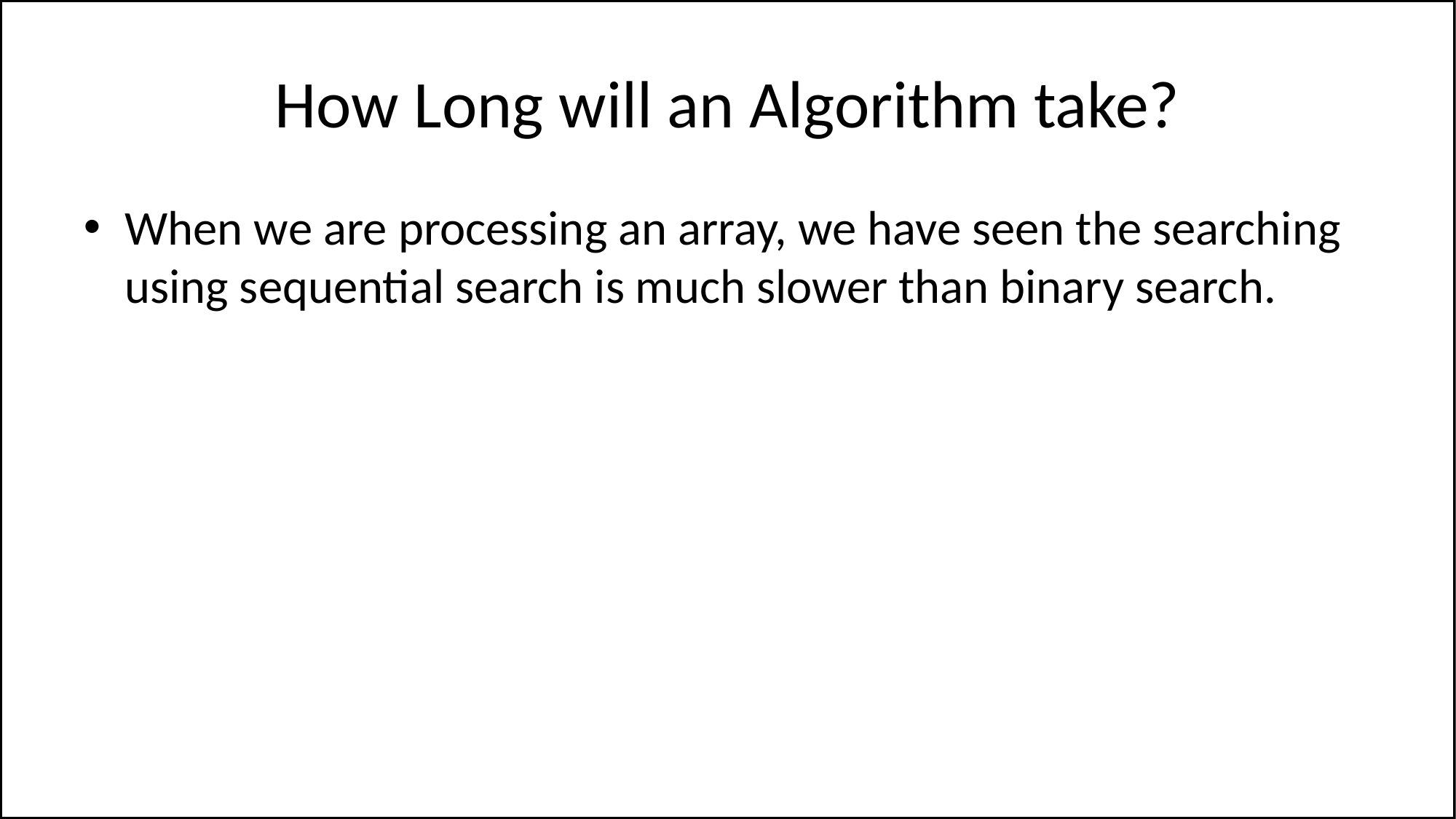

# How Long will an Algorithm take?
When we are processing an array, we have seen the searching using sequential search is much slower than binary search.